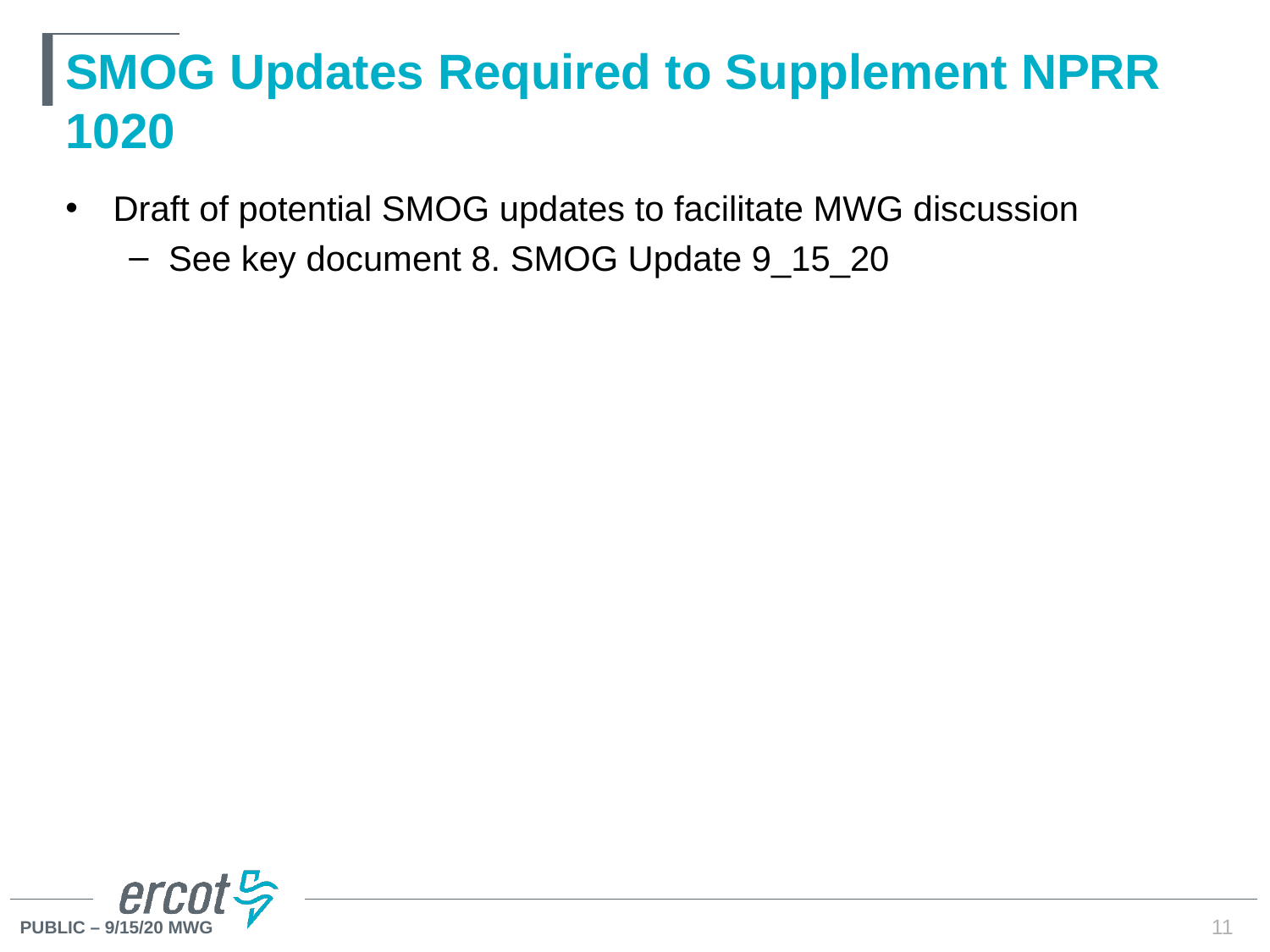

# SMOG Updates Required to Supplement NPRR 1020
Draft of potential SMOG updates to facilitate MWG discussion
See key document 8. SMOG Update 9_15_20
11